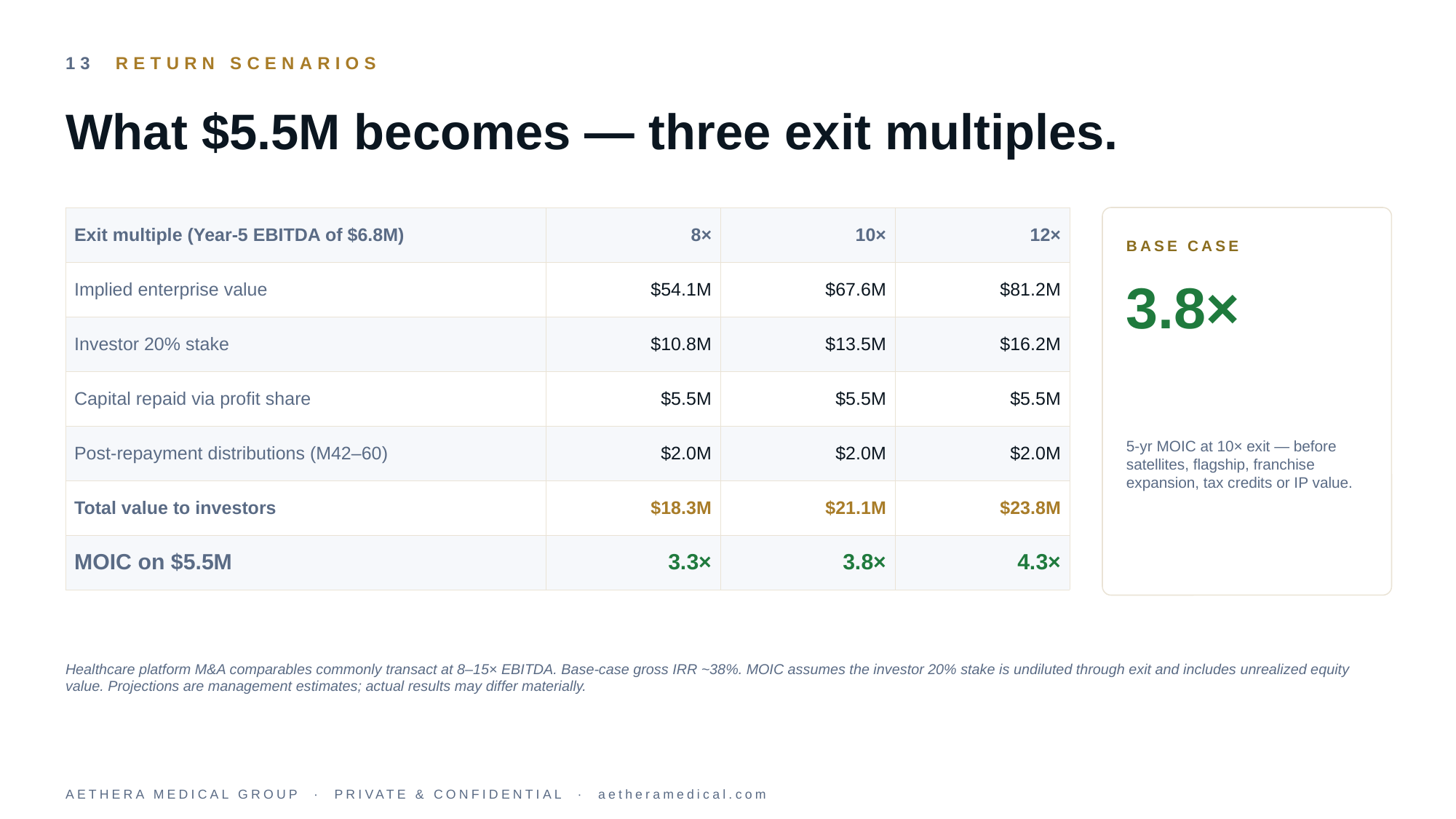

13  RETURN SCENARIOS
What $5.5M becomes — three exit multiples.
| Exit multiple (Year-5 EBITDA of $6.8M) | 8× | 10× | 12× |
| --- | --- | --- | --- |
| Implied enterprise value | $54.1M | $67.6M | $81.2M |
| Investor 20% stake | $10.8M | $13.5M | $16.2M |
| Capital repaid via profit share | $5.5M | $5.5M | $5.5M |
| Post-repayment distributions (M42–60) | $2.0M | $2.0M | $2.0M |
| Total value to investors | $18.3M | $21.1M | $23.8M |
| MOIC on $5.5M | 3.3× | 3.8× | 4.3× |

BASE CASE
3.8×
5-yr MOIC at 10× exit — before satellites, flagship, franchise expansion, tax credits or IP value.
Healthcare platform M&A comparables commonly transact at 8–15× EBITDA. Base-case gross IRR ~38%. MOIC assumes the investor 20% stake is undiluted through exit and includes unrealized equity value. Projections are management estimates; actual results may differ materially.
AETHERA MEDICAL GROUP  ·  PRIVATE & CONFIDENTIAL  ·  aetheramedical.com